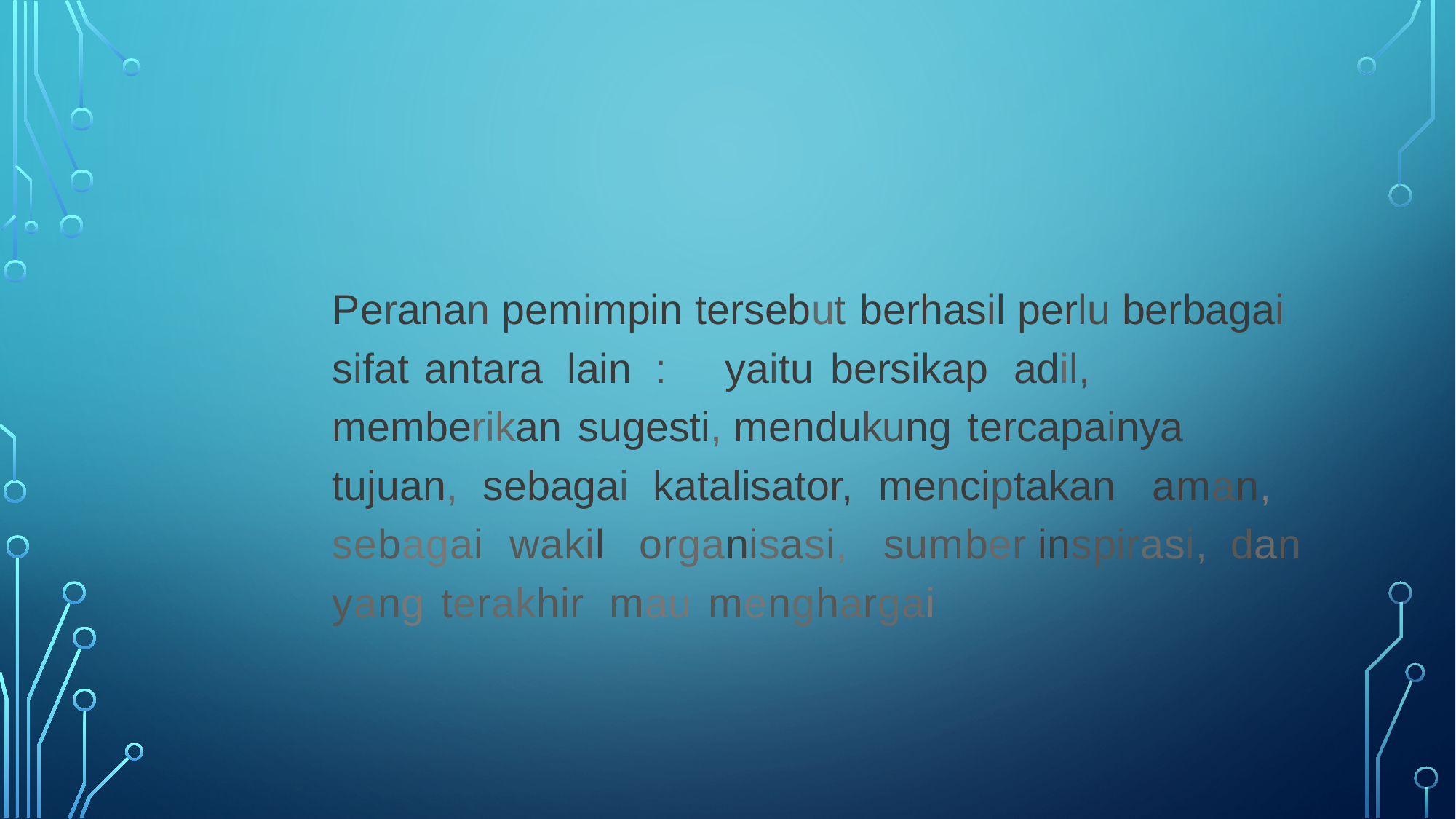

Peranan pemimpin tersebut berhasil perlu berbagai sifat antara  lain  :     yaitu bersikap  adil, memberikan sugesti, mendukung tercapainya tujuan,  sebagai  katalisator,  menciptakan   aman,   sebagai  wakil   organisasi,   sumber inspirasi,  dan yang terakhir  mau menghargai